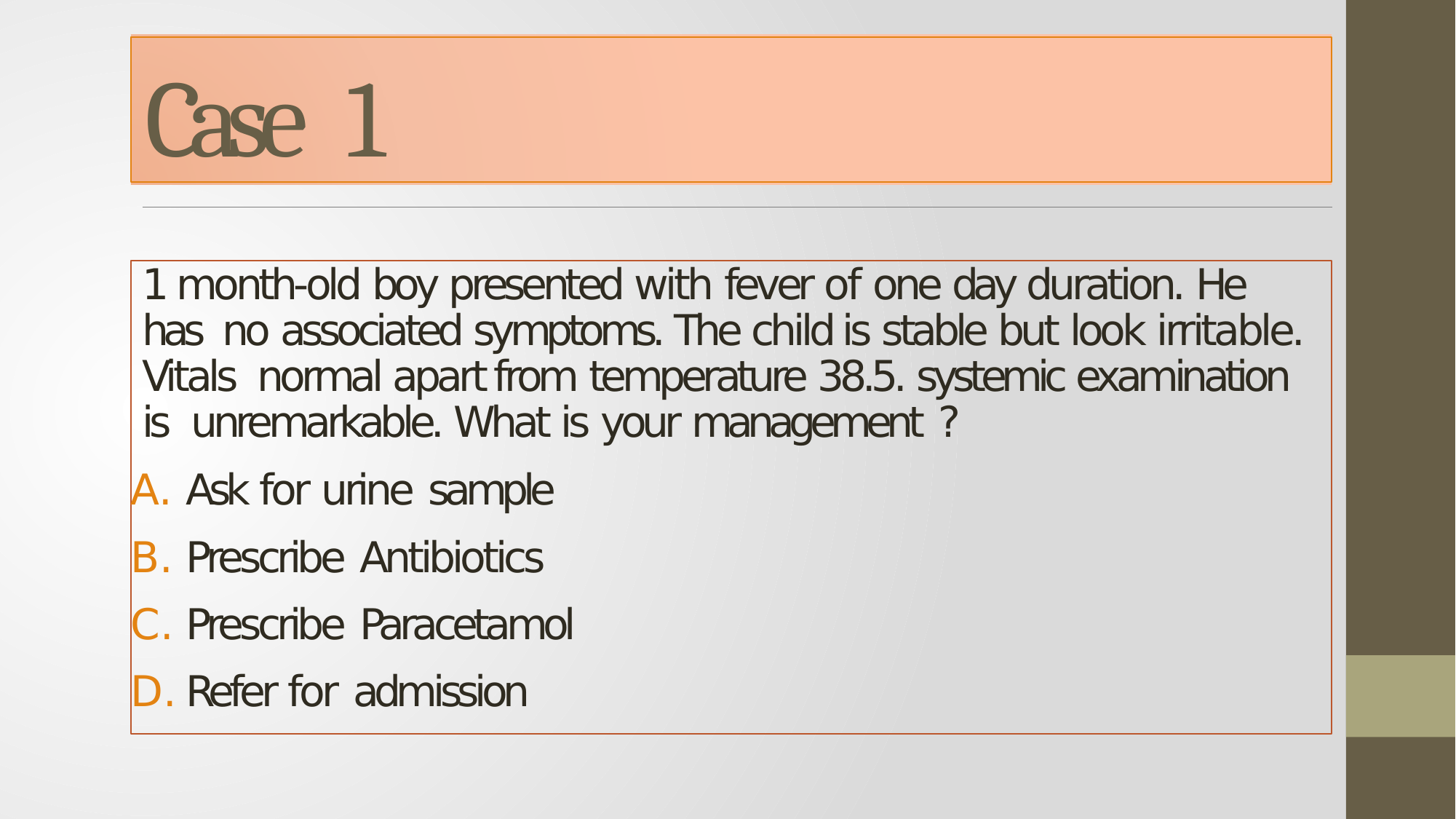

# Case 1

1 month-old boy presented with fever of one day duration. He has  no associated symptoms. The child is stable but look irritable. Vitals  normal apart from temperature 38.5. systemic examination is  unremarkable. What is your management ?
Ask for urine sample
Prescribe Antibiotics
Prescribe Paracetamol
Refer for admission